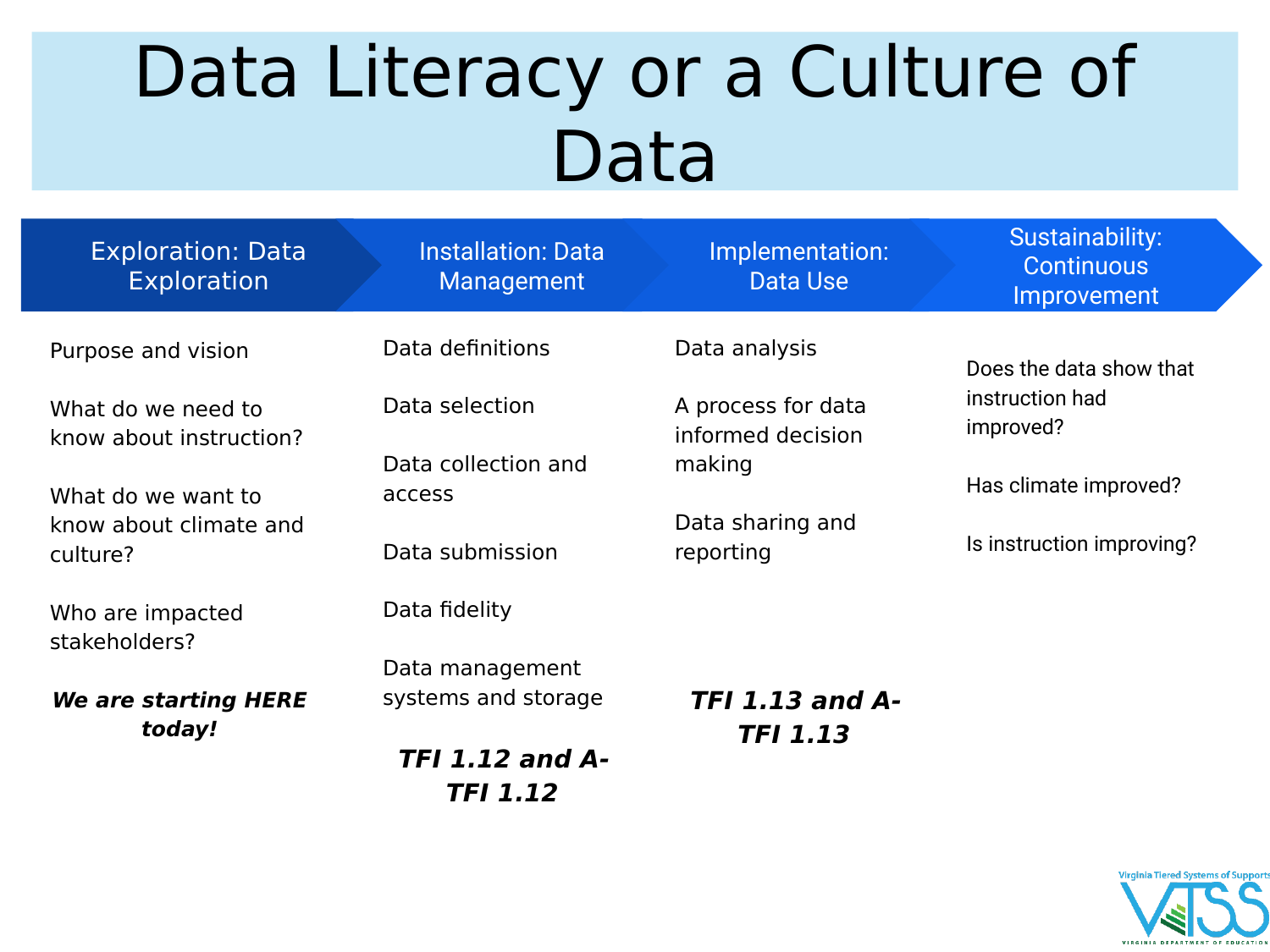

# Data Literacy or a Culture of Data
Installation: Data Management
Data definitions

Data selection

Data collection and access

Data submission

Data fidelity

Data management systems and storage

TFI 1.12 and A-TFI 1.12
Implementation: Data Use
Data analysis

A process for data informed decision making

Data sharing and reporting

TFI 1.13 and A-TFI 1.13
Sustainability: Continuous Improvement
Does the data show that instruction had improved?

Has climate improved?

Is instruction improving?
Exploration: Data Exploration
Purpose and vision

What do we need to know about instruction?

What do we want to know about climate and culture?

Who are impacted stakeholders?

We are starting HERE today!